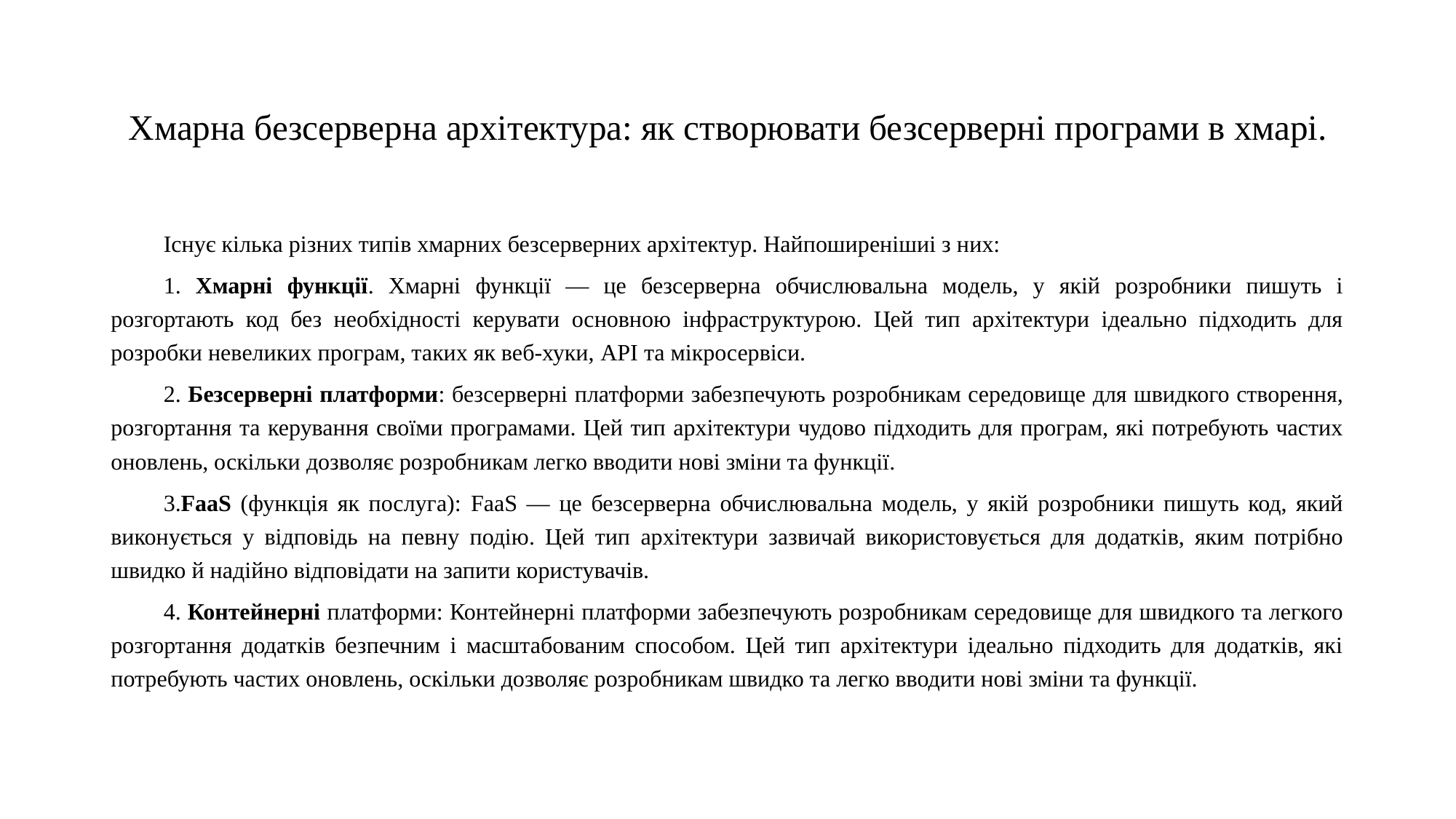

# Хмарна безсерверна архітектура: як створювати безсерверні програми в хмарі.
Існує кілька різних типів хмарних безсерверних архітектур. Найпоширенішиі з них:
1. Хмарні функції. Хмарні функції — це безсерверна обчислювальна модель, у якій розробники пишуть і розгортають код без необхідності керувати основною інфраструктурою. Цей тип архітектури ідеально підходить для розробки невеликих програм, таких як веб-хуки, API та мікросервіси.
2. Безсерверні платформи: безсерверні платформи забезпечують розробникам середовище для швидкого створення, розгортання та керування своїми програмами. Цей тип архітектури чудово підходить для програм, які потребують частих оновлень, оскільки дозволяє розробникам легко вводити нові зміни та функції.
3.FaaS (функція як послуга): FaaS — це безсерверна обчислювальна модель, у якій розробники пишуть код, який виконується у відповідь на певну подію. Цей тип архітектури зазвичай використовується для додатків, яким потрібно швидко й надійно відповідати на запити користувачів.
4. Контейнерні платформи: Контейнерні платформи забезпечують розробникам середовище для швидкого та легкого розгортання додатків безпечним і масштабованим способом. Цей тип архітектури ідеально підходить для додатків, які потребують частих оновлень, оскільки дозволяє розробникам швидко та легко вводити нові зміни та функції.